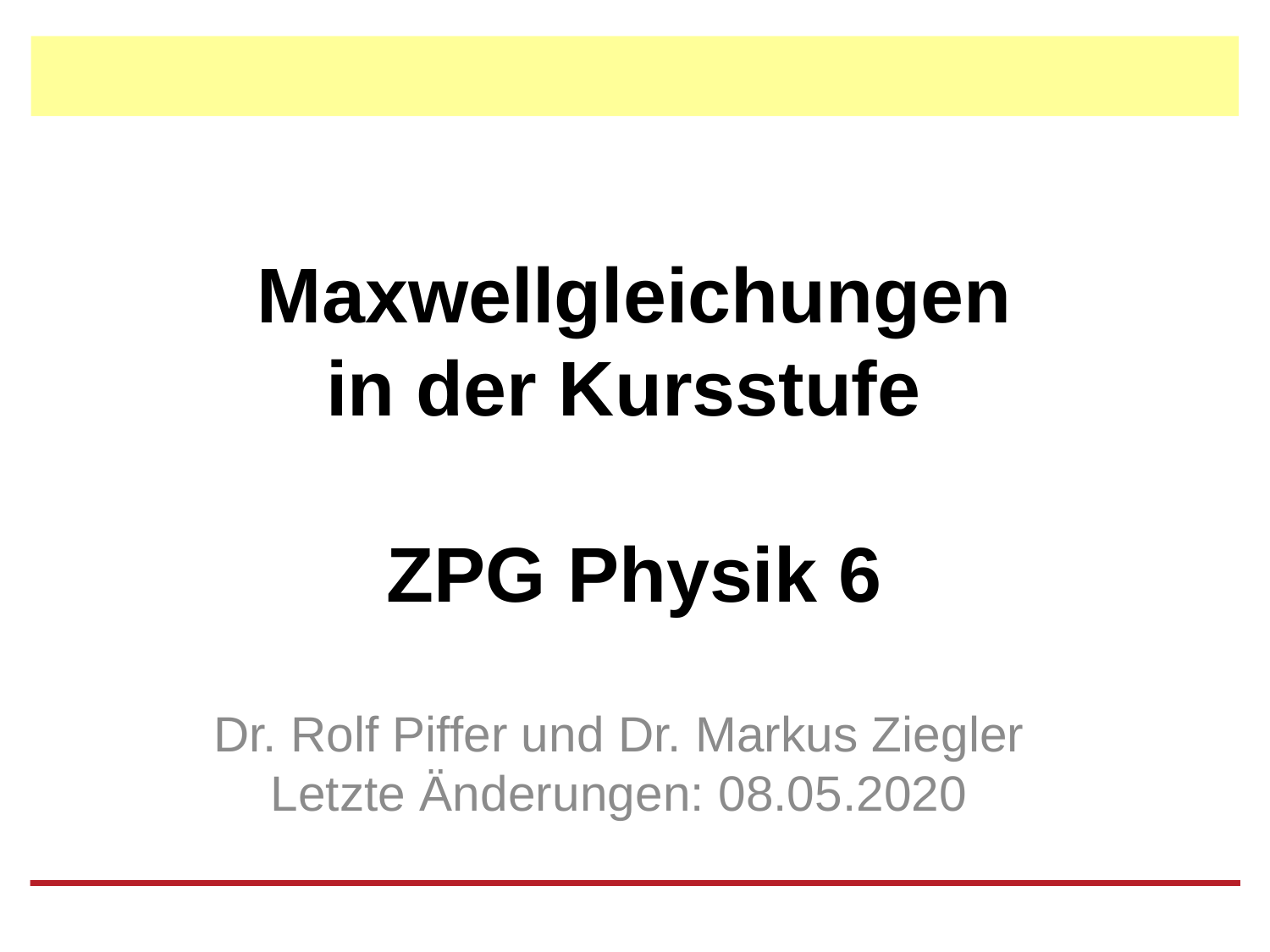

# Maxwellgleichungen in der Kursstufe ZPG Physik 6
Dr. Rolf Piffer und Dr. Markus Ziegler
Letzte Änderungen: 08.05.2020